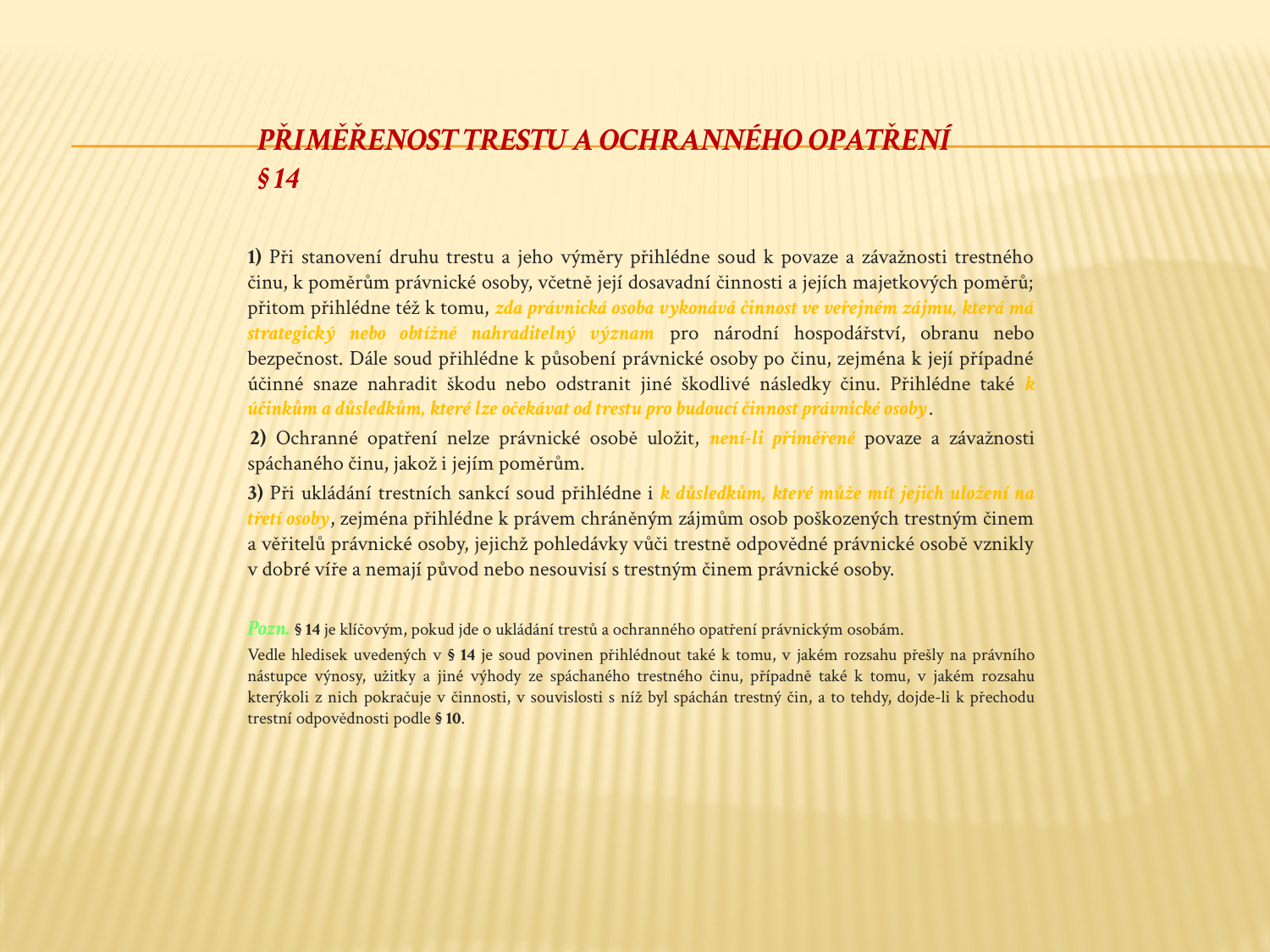

# Přiměřenost trestu a ochranného opatření § 14
1) Při stanovení druhu trestu a jeho výměry přihlédne soud k povaze a závažnosti trestného činu, k poměrům právnické osoby, včetně její dosavadní činnosti a jejích majetkových poměrů; přitom přihlédne též k tomu, zda právnická osoba vykonává činnost ve veřejném zájmu, která má strategický nebo obtížně nahraditelný význam pro národní hospodářství, obranu nebo bezpečnost. Dále soud přihlédne k působení právnické osoby po činu, zejména k její případné účinné snaze nahradit škodu nebo odstranit jiné škodlivé následky činu. Přihlédne také k účinkům a důsledkům, které lze očekávat od trestu pro budoucí činnost právnické osoby.
2) Ochranné opatření nelze právnické osobě uložit, není-li přiměřené povaze a závažnosti spáchaného činu, jakož i jejím poměrům.
3) Při ukládání trestních sankcí soud přihlédne i k důsledkům, které může mít jejich uložení na třetí osoby, zejména přihlédne k právem chráněným zájmům osob poškozených trestným činem a věřitelů právnické osoby, jejichž pohledávky vůči trestně odpovědné právnické osobě vznikly v dobré víře a nemají původ nebo nesouvisí s trestným činem právnické osoby.

Pozn. § 14 je klíčovým, pokud jde o ukládání trestů a ochranného opatření právnickým osobám.
Vedle hledisek uvedených v § 14 je soud povinen přihlédnout také k tomu, v jakém rozsahu přešly na právního nástupce výnosy, užitky a jiné výhody ze spáchaného trestného činu, případně také k tomu, v jakém rozsahu kterýkoli z nich pokračuje v činnosti, v souvislosti s níž byl spáchán trestný čin, a to tehdy, dojde-li k přechodu trestní odpovědnosti podle § 10.